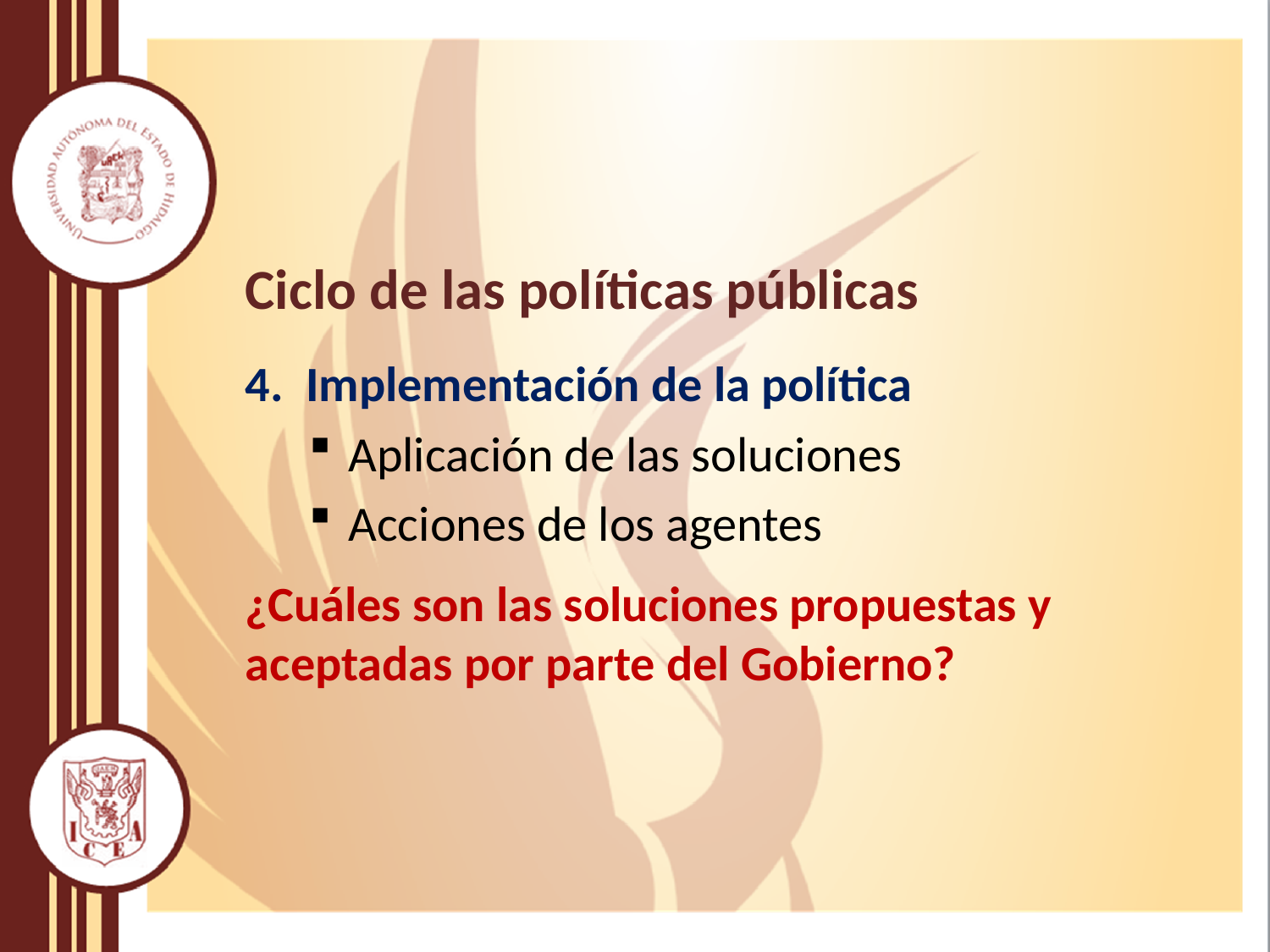

Ciclo de las políticas públicas
4.  Implementación de la política
Aplicación de las soluciones
Acciones de los agentes
¿Cuáles son las soluciones propuestas y aceptadas por parte del Gobierno?